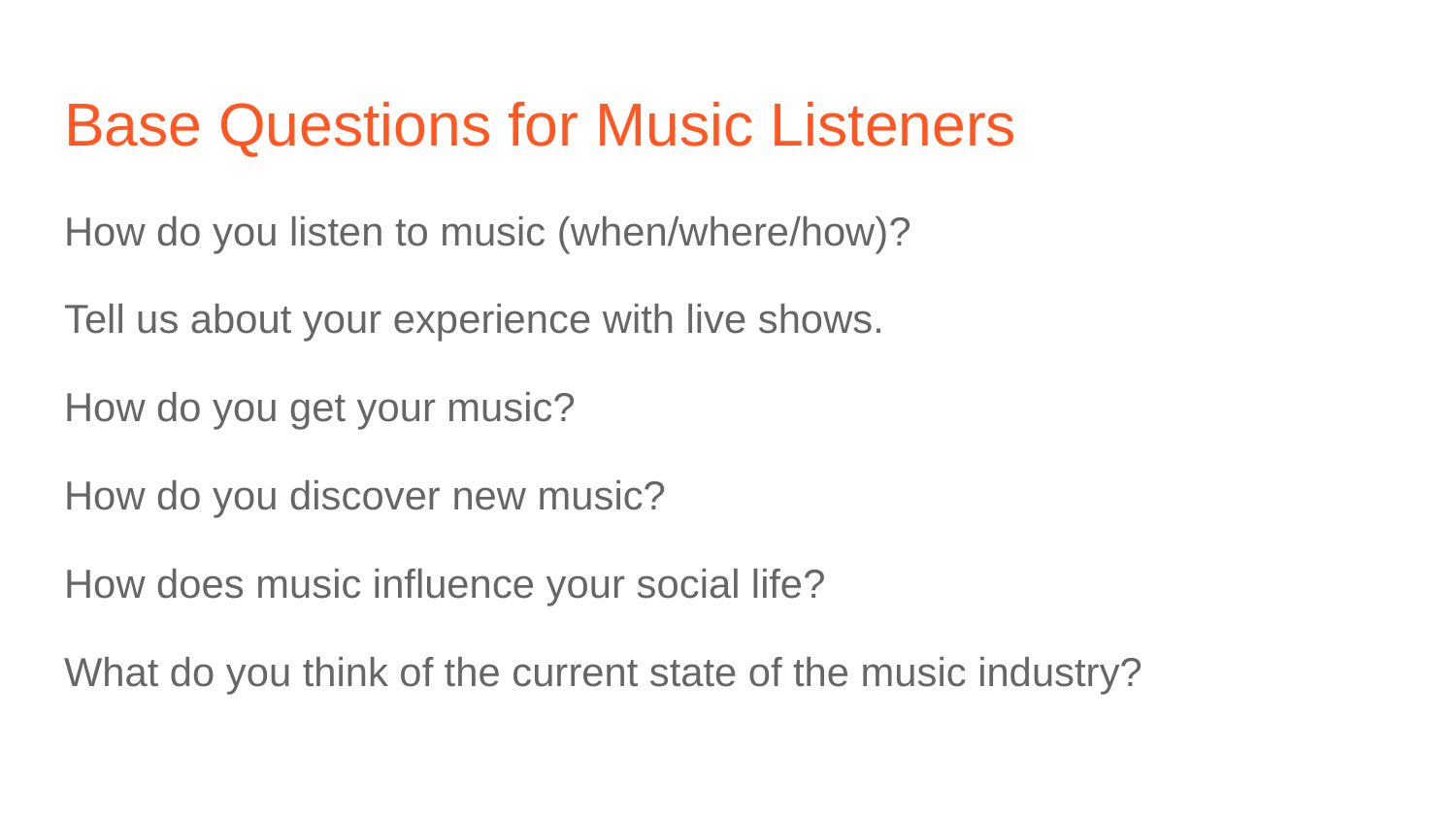

# Base Questions for Music Listeners
How do you listen to music (when/where/how)?
Tell us about your experience with live shows.
How do you get your music?
How do you discover new music?
How does music influence your social life?
What do you think of the current state of the music industry?